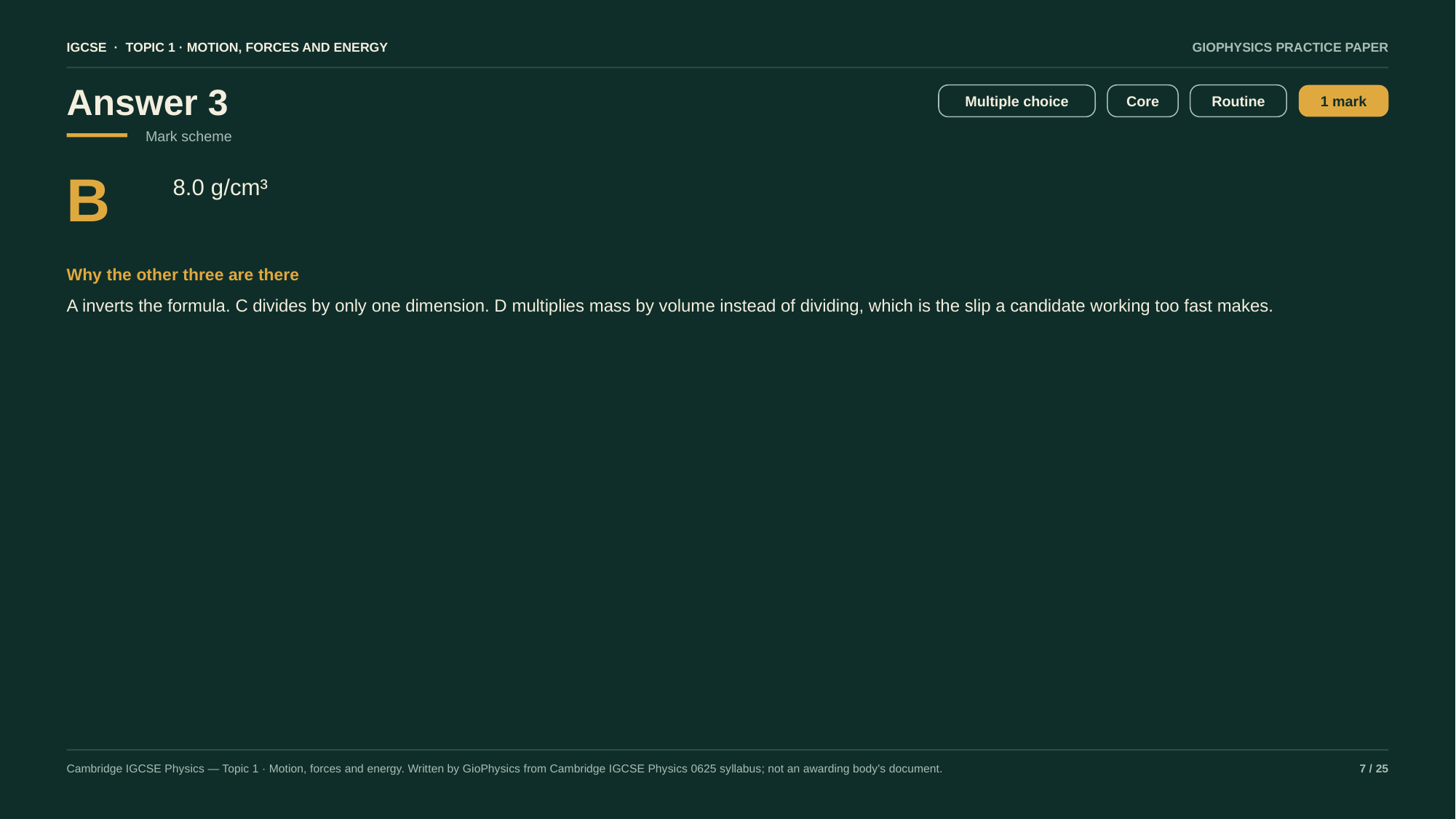

IGCSE  ·  TOPIC 1 · MOTION, FORCES AND ENERGY
GIOPHYSICS PRACTICE PAPER

Answer 3

Multiple choice

Core

Routine

1 mark
Mark scheme

B
8.0 g/cm³
Why the other three are there
A inverts the formula. C divides by only one dimension. D multiplies mass by volume instead of dividing, which is the slip a candidate working too fast makes.

Cambridge IGCSE Physics — Topic 1 · Motion, forces and energy. Written by GioPhysics from Cambridge IGCSE Physics 0625 syllabus; not an awarding body's document.
7 / 25